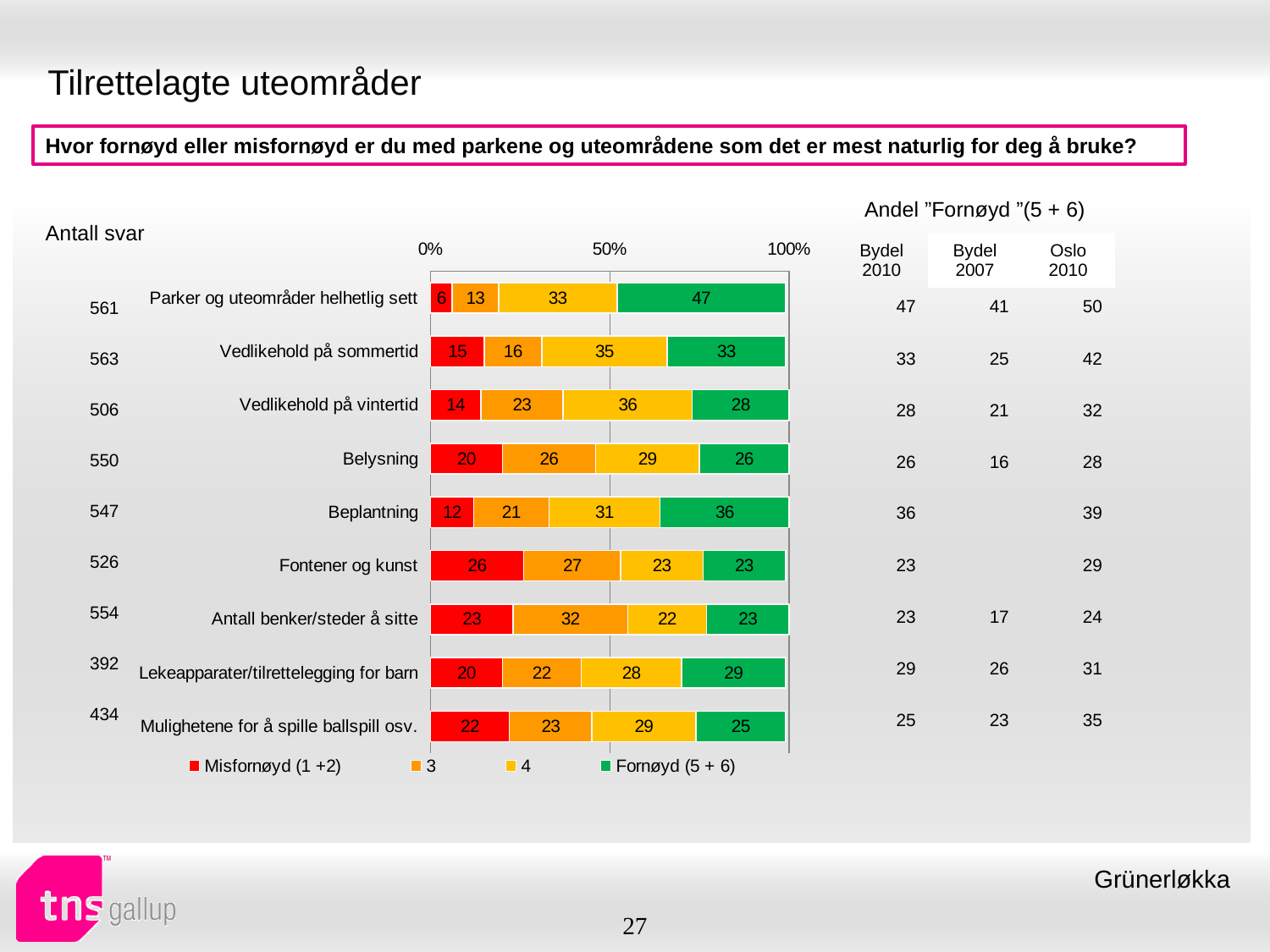

# Tilrettelagte uteområder
Hvor fornøyd eller misfornøyd er du med parkene og uteområdene som det er mest naturlig for deg å bruke?
| Andel ”Fornøyd ”(5 + 6) |  |  |
| --- | --- | --- |
| Bydel 2010 | Bydel 2007 | Oslo 2010 |
| Antall svar |
| --- |

### Chart

| Category | Misfornøyd (1 +2) | 3 | 4 | Fornøyd (5 + 6) |
|---|---|---|---|---|
| Parker og uteområder helhetlig sett | 6.0 | 13.0 | 33.0 | 47.0 |
| Vedlikehold på sommertid | 15.0 | 16.0 | 35.0 | 33.0 |
| Vedlikehold på vintertid | 14.0 | 23.0 | 36.0 | 28.0 |
| Belysning | 20.0 | 26.0 | 29.0 | 26.0 |
| Beplantning | 12.0 | 21.0 | 31.0 | 36.0 |
| Fontener og kunst | 26.0 | 27.0 | 23.0 | 23.0 |
| Antall benker/steder å sitte | 23.0 | 32.0 | 22.0 | 23.0 |
| Lekeapparater/tilrettelegging for barn | 20.0 | 22.0 | 28.0 | 29.0 |
| Mulighetene for å spille ballspill osv. | 22.0 | 23.0 | 29.0 | 25.0 |
| 47 | 41 | 50 |
| --- | --- | --- |
| 33 | 25 | 42 |
| 28 | 21 | 32 |
| 26 | 16 | 28 |
| 36 |  | 39 |
| 23 |  | 29 |
| 23 | 17 | 24 |
| 29 | 26 | 31 |
| 25 | 23 | 35 |
| 561 |
| --- |
| 563 |
| 506 |
| 550 |
| 547 |
| 526 |
| 554 |
| 392 |
| 434 |
Grünerløkka
27